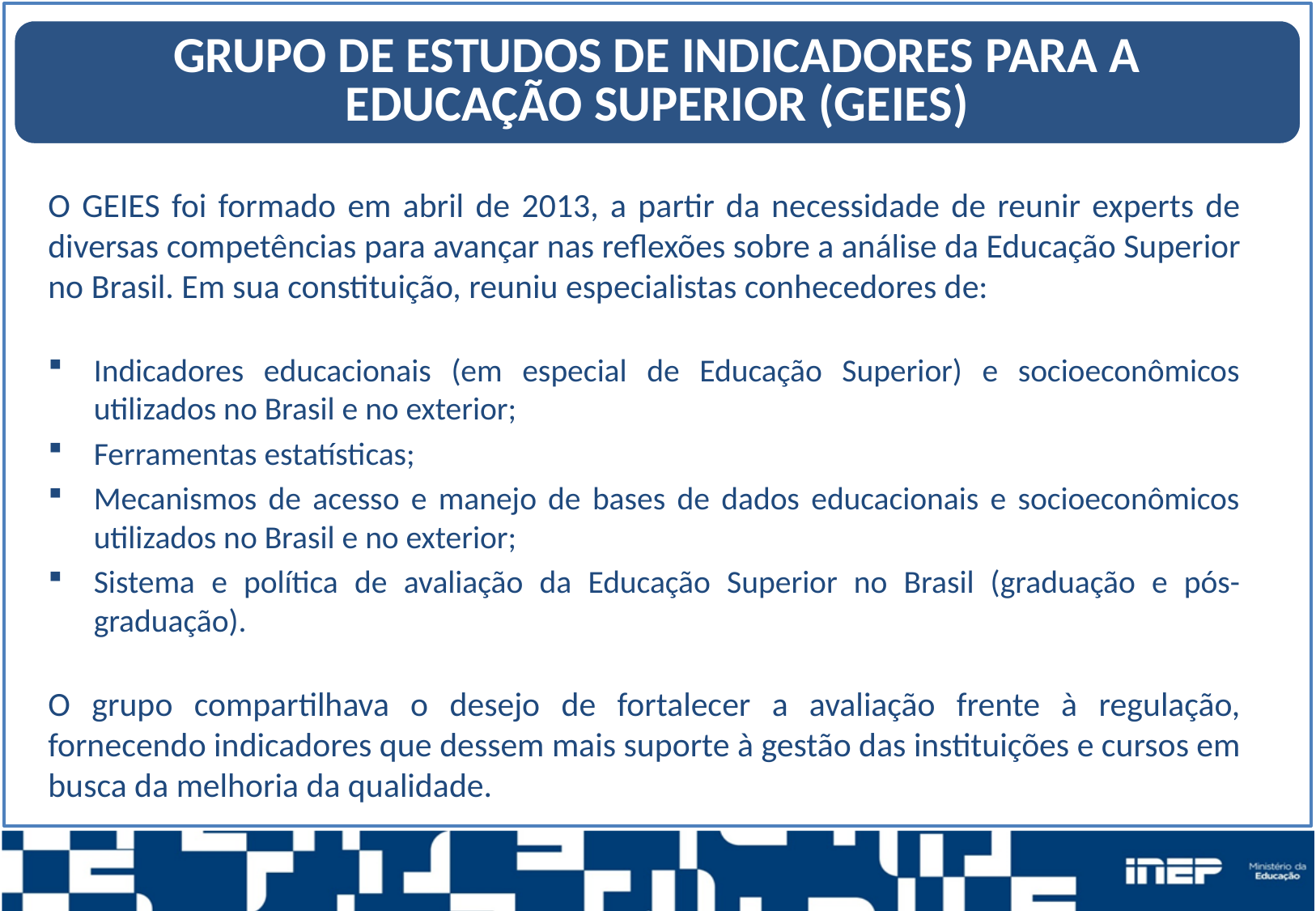

GRUPO DE ESTUDOS DE INDICADORES PARA A EDUCAÇÃO SUPERIOR (GEIES)
O GEIES foi formado em abril de 2013, a partir da necessidade de reunir experts de diversas competências para avançar nas reflexões sobre a análise da Educação Superior no Brasil. Em sua constituição, reuniu especialistas conhecedores de:

Indicadores educacionais (em especial de Educação Superior) e socioeconômicos utilizados no Brasil e no exterior;
Ferramentas estatísticas;
Mecanismos de acesso e manejo de bases de dados educacionais e socioeconômicos utilizados no Brasil e no exterior;
Sistema e política de avaliação da Educação Superior no Brasil (graduação e pós-graduação).

O grupo compartilhava o desejo de fortalecer a avaliação frente à regulação, fornecendo indicadores que dessem mais suporte à gestão das instituições e cursos em busca da melhoria da qualidade.